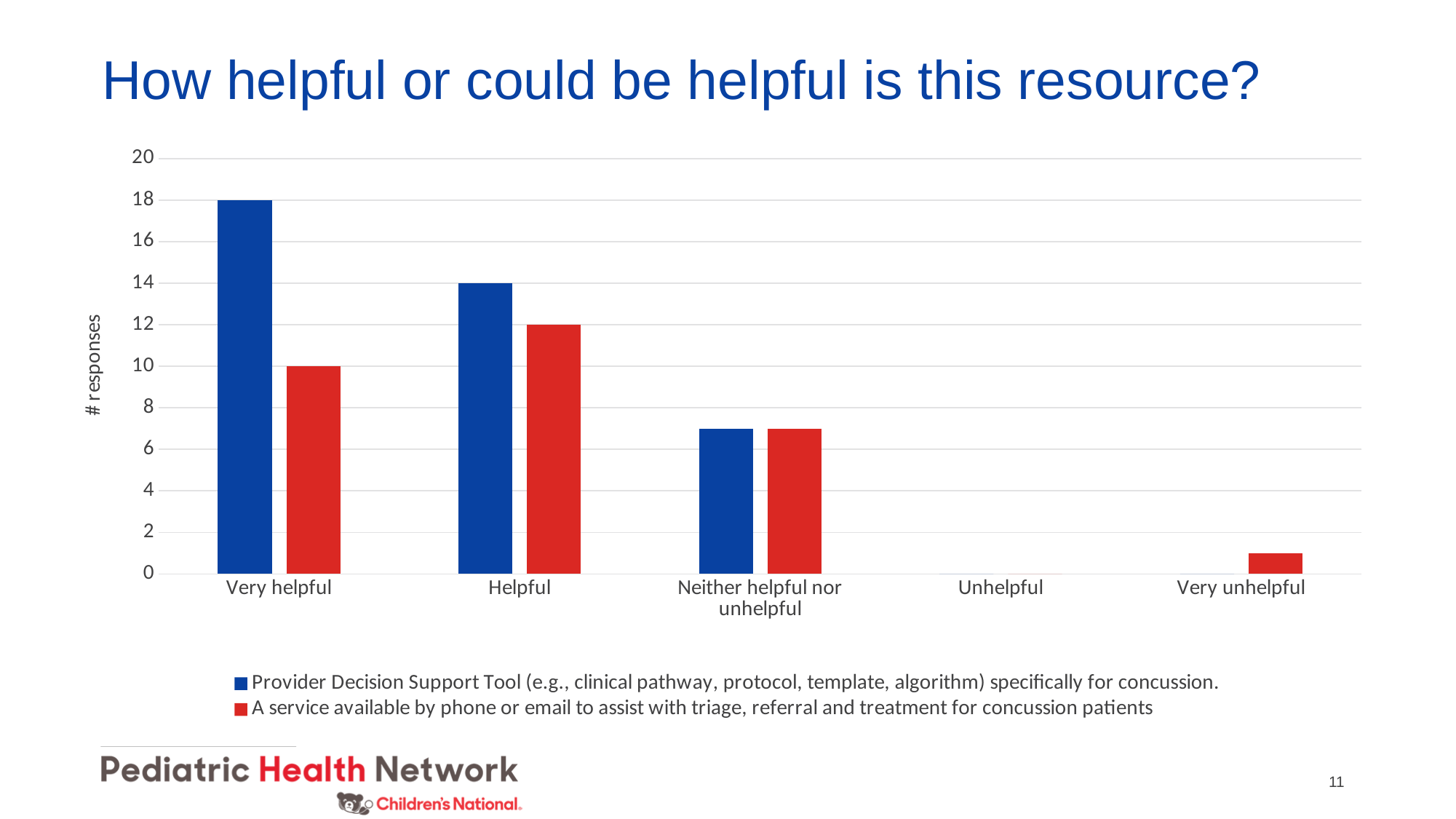

# How helpful or could be helpful is this resource?

### Chart

| Category | Provider Decision Support Tool (e.g., clinical pathway, protocol, template, algorithm) specifically for concussion. | A service available by phone or email to assist with triage, referral and treatment for concussion patients |
|---|---|---|
| Very helpful | 18.0 | 10.0 |
| Helpful | 14.0 | 12.0 |
| Neither helpful nor unhelpful | 7.0 | 7.0 |
| Unhelpful | 0.0 | 0.0 |
| Very unhelpful | 0.0 | 1.0 |
11